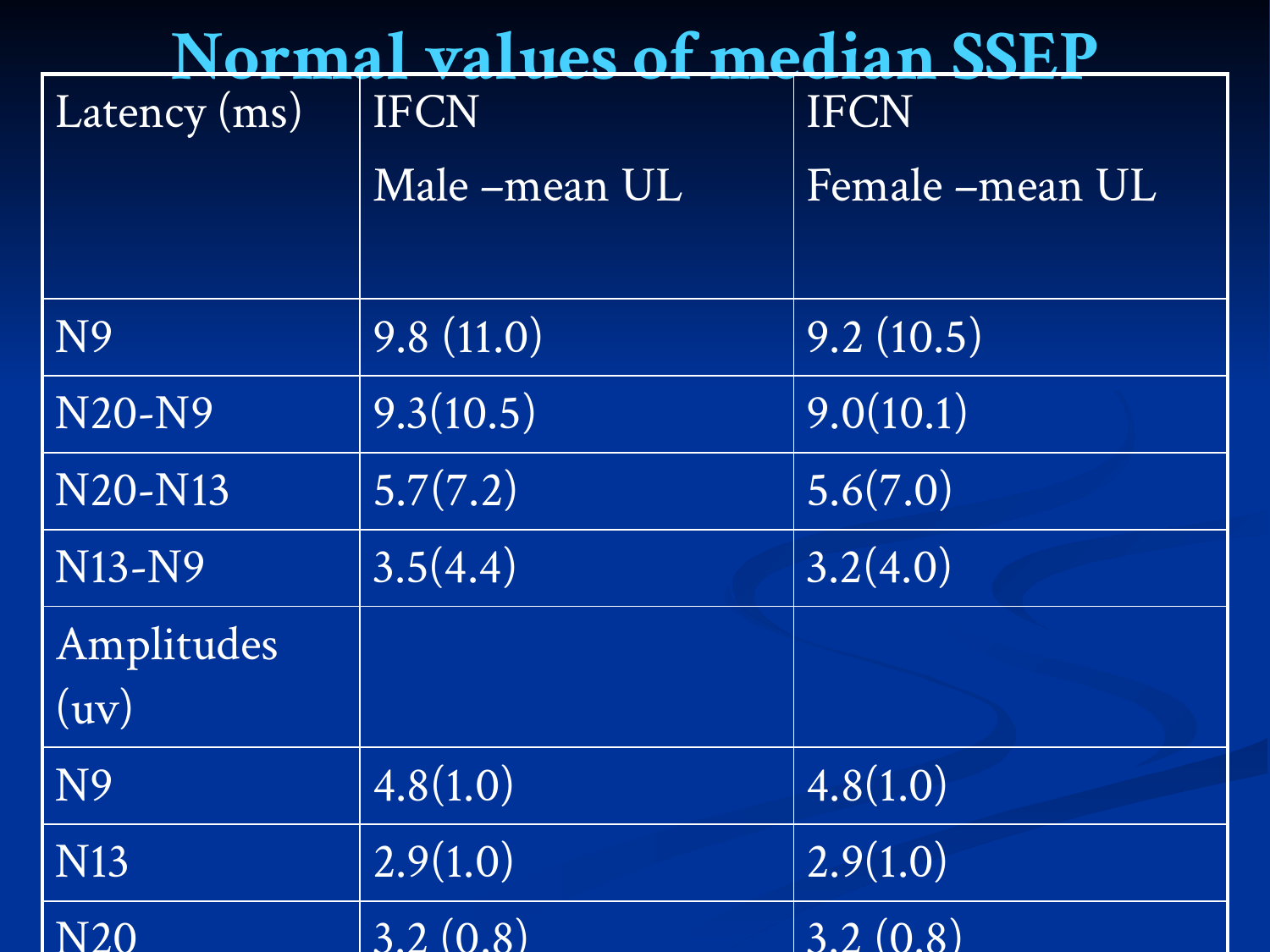

# Normal values of median SSEP
| Latency (ms) | IFCN Male –mean UL | IFCN Female –mean UL |
| --- | --- | --- |
| N9 | 9.8 (11.0) | 9.2 (10.5) |
| N20-N9 | 9.3(10.5) | 9.0(10.1) |
| N20-N13 | 5.7(7.2) | 5.6(7.0) |
| N13-N9 | 3.5(4.4) | 3.2(4.0) |
| Amplitudes (uv) |  |  |
| N9 | 4.8(1.0) | 4.8(1.0) |
| N13 | 2.9(1.0) | 2.9(1.0) |
| N20 | 3.2 (0.8) | 3.2 (0.8) |